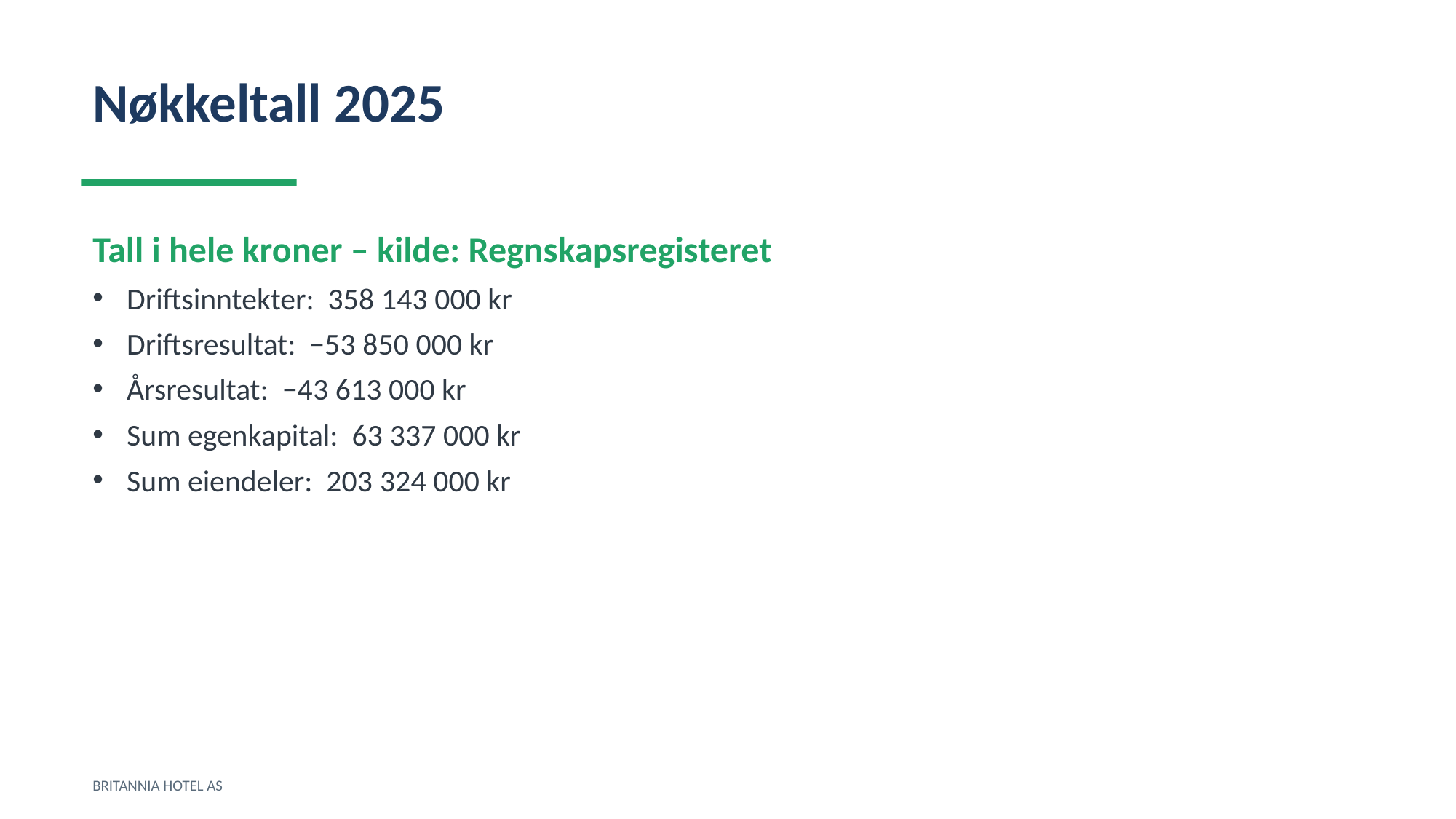

Nøkkeltall 2025

Tall i hele kroner – kilde: Regnskapsregisteret
Driftsinntekter:  358 143 000 kr
Driftsresultat:  −53 850 000 kr
Årsresultat:  −43 613 000 kr
Sum egenkapital:  63 337 000 kr
Sum eiendeler:  203 324 000 kr
BRITANNIA HOTEL AS